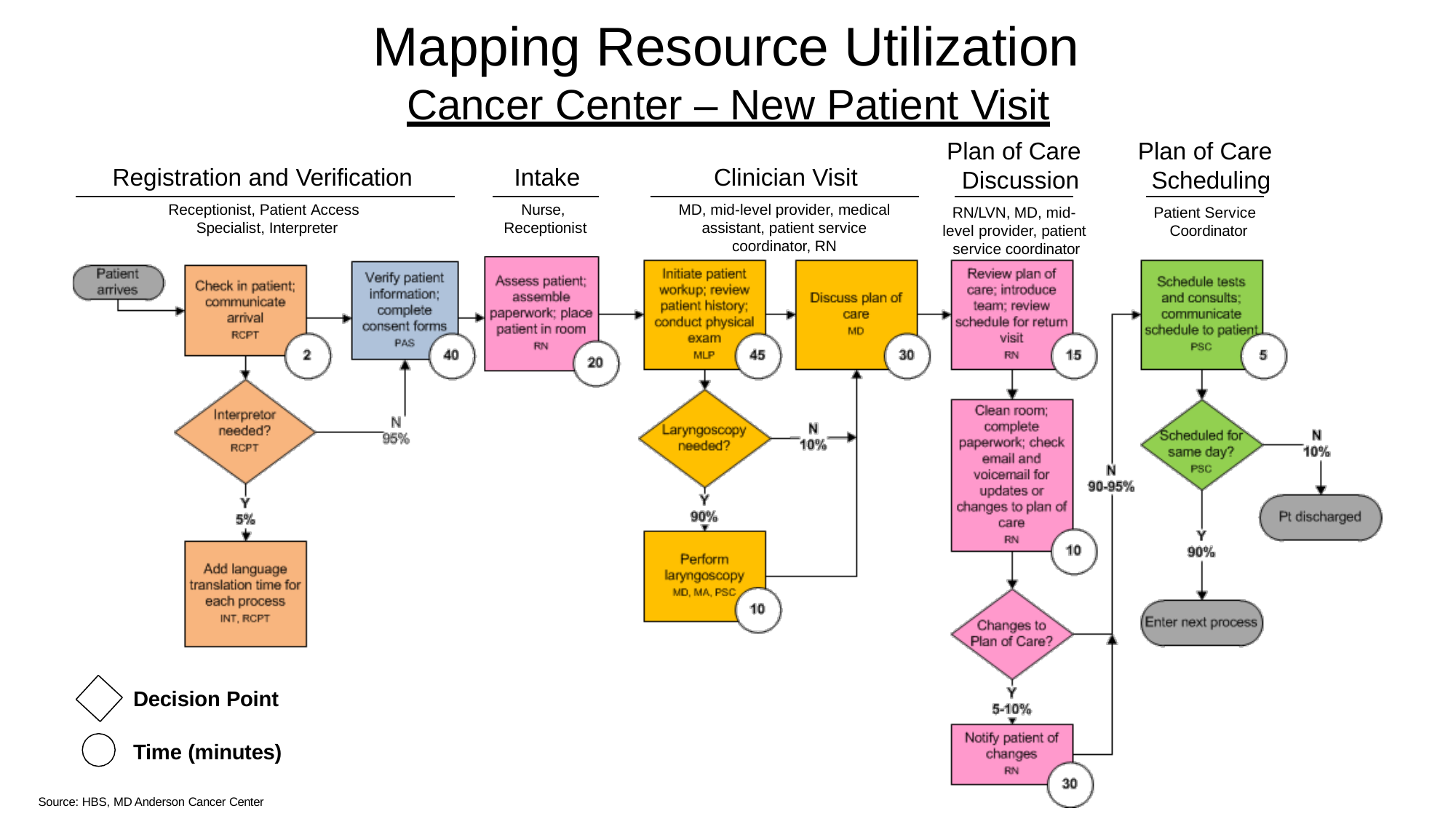

# Mapping Resource Utilization
Cancer Center – New Patient Visit
Plan of Care  Discussion
Plan of Care  Scheduling
Registration and Verification	Intake	Clinician Visit

Receptionist, Patient Access  Specialist, Interpreter
Nurse,  Receptionist
MD, mid-level provider, medical  assistant, patient service  coordinator, RN
RN/LVN, MD, mid-
level provider, patient  service coordinator
Patient Service  Coordinator

Decision Point

Time (minutes)
Source: HBS, MD Anderson Cancer Center